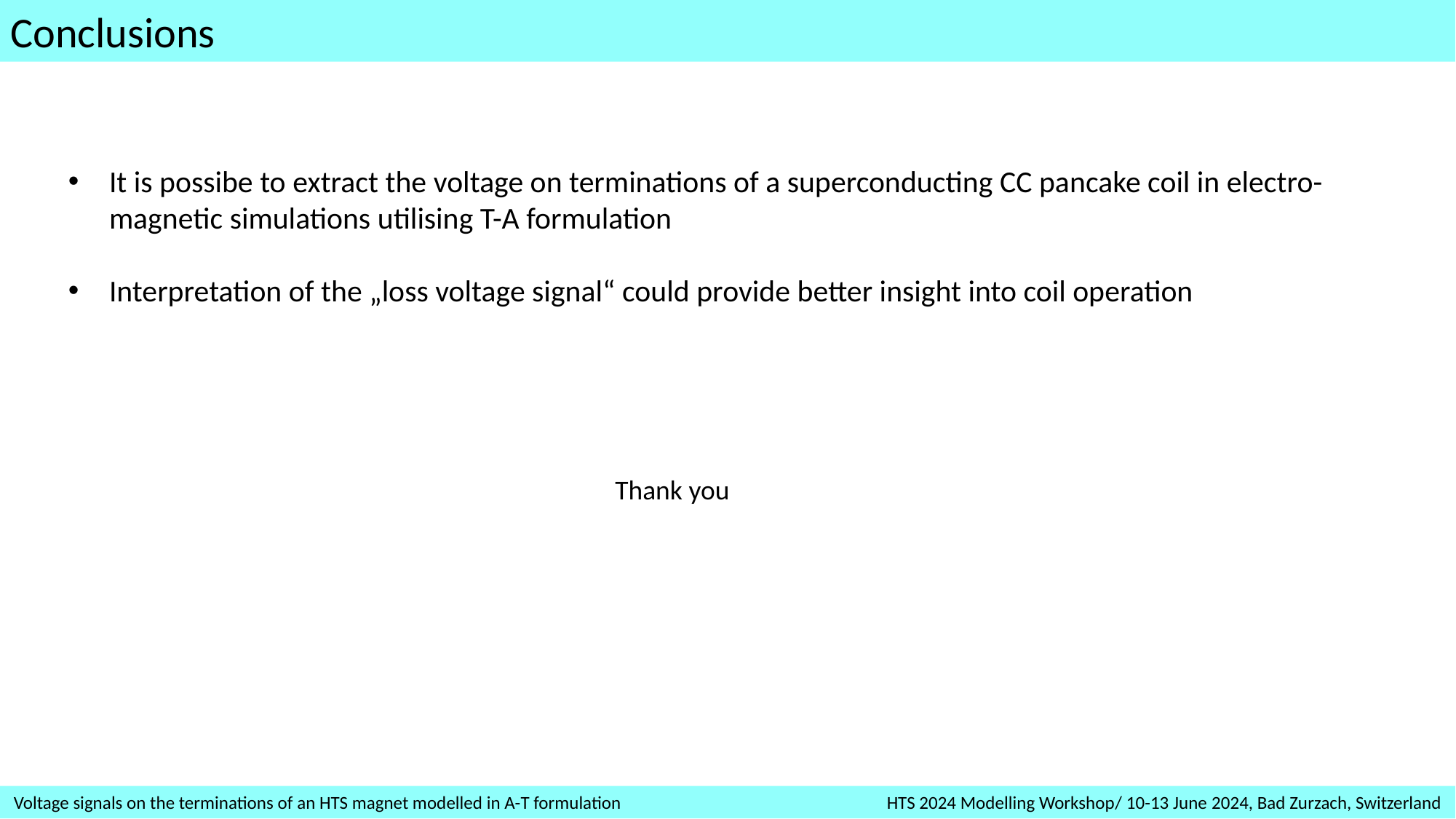

Conclusions
It is possibe to extract the voltage on terminations of a superconducting CC pancake coil in electro-magnetic simulations utilising T-A formulation

Interpretation of the „loss voltage signal“ could provide better insight into coil operation

Thank you
Voltage signals on the terminations of an HTS magnet modelled in A-T formulation			HTS 2024 Modelling Workshop/ 10-13 June 2024, Bad Zurzach, Switzerland